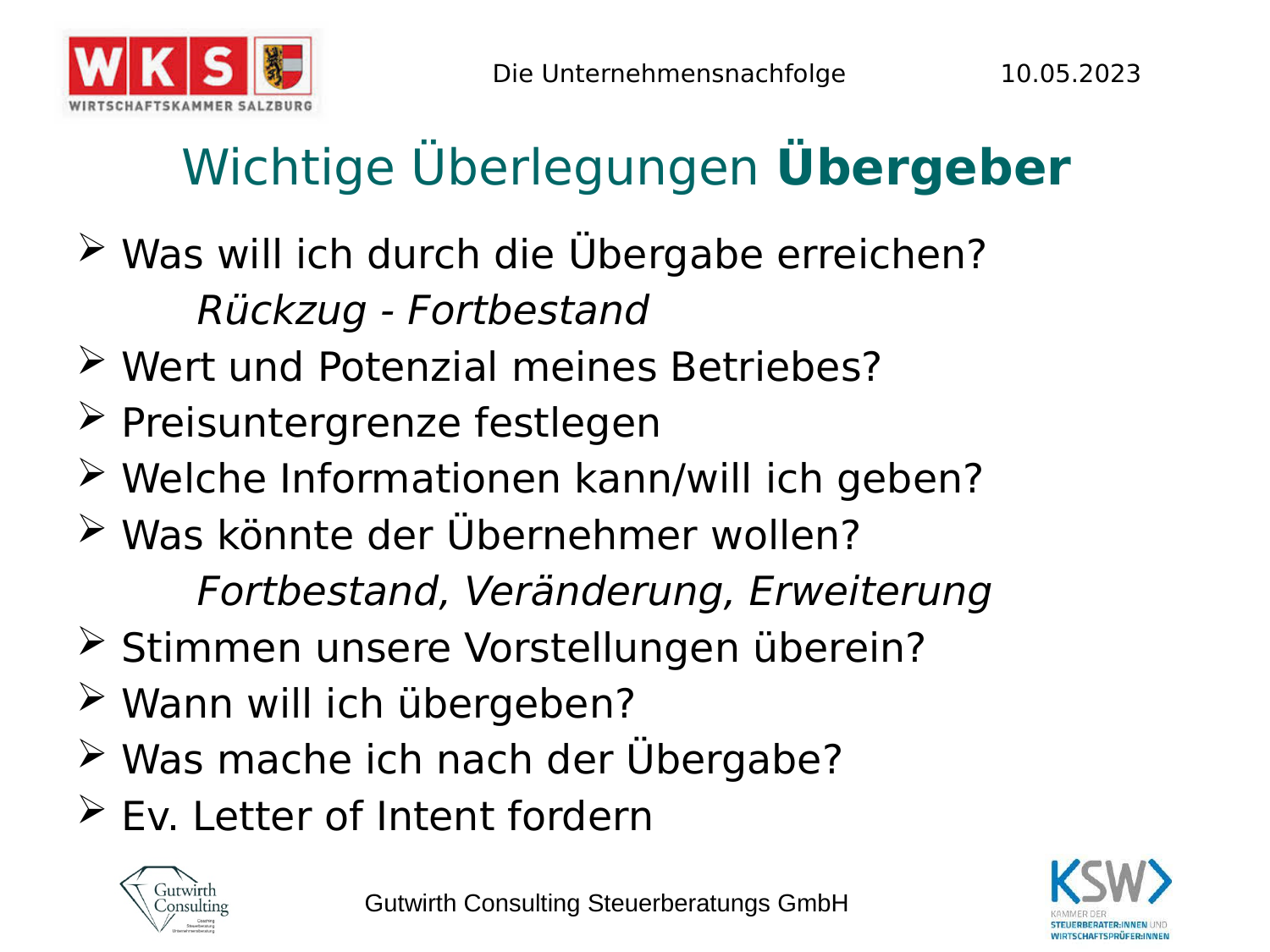

# Wichtige Überlegungen Übergeber
Was will ich durch die Übergabe erreichen?
Rückzug - Fortbestand
Wert und Potenzial meines Betriebes?
Preisuntergrenze festlegen
Welche Informationen kann/will ich geben?
Was könnte der Übernehmer wollen?
	Fortbestand, Veränderung, Erweiterung
Stimmen unsere Vorstellungen überein?
Wann will ich übergeben?
Was mache ich nach der Übergabe?
Ev. Letter of Intent fordern
Gutwirth Consulting Steuerberatungs GmbH